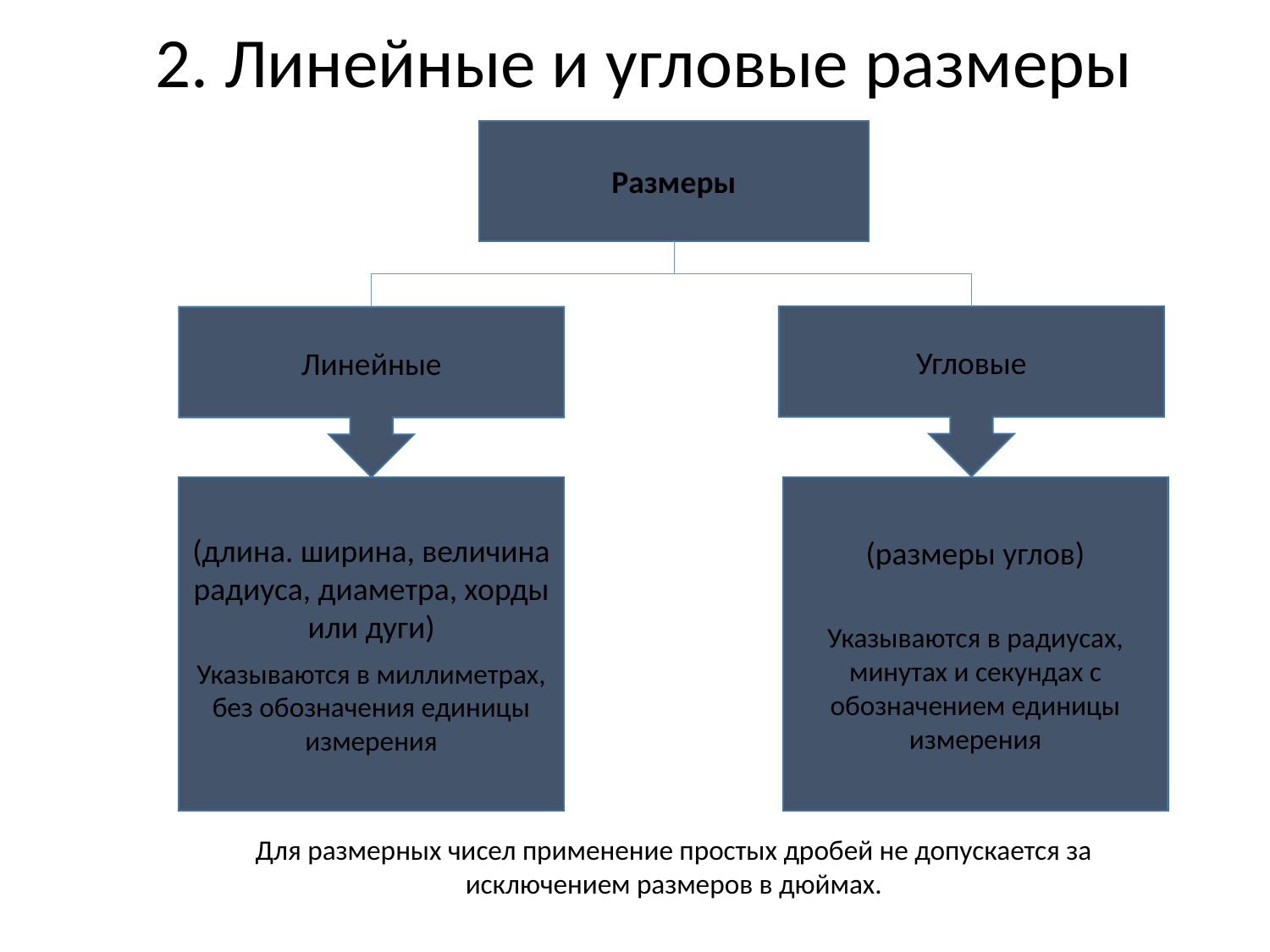

# 2. Линейные и угловые размеры
Размеры
Угловые
Линейные
(длина. ширина, величина радиуса, диаметра, хорды или дуги)

Указываются в миллиметрах, без обозначения единицы измерения
(размеры углов)

Указываются в радиусах, минутах и секундах с обозначением единицы измерения
Для размерных чисел применение простых дробей не допускается за исключением размеров в дюймах.